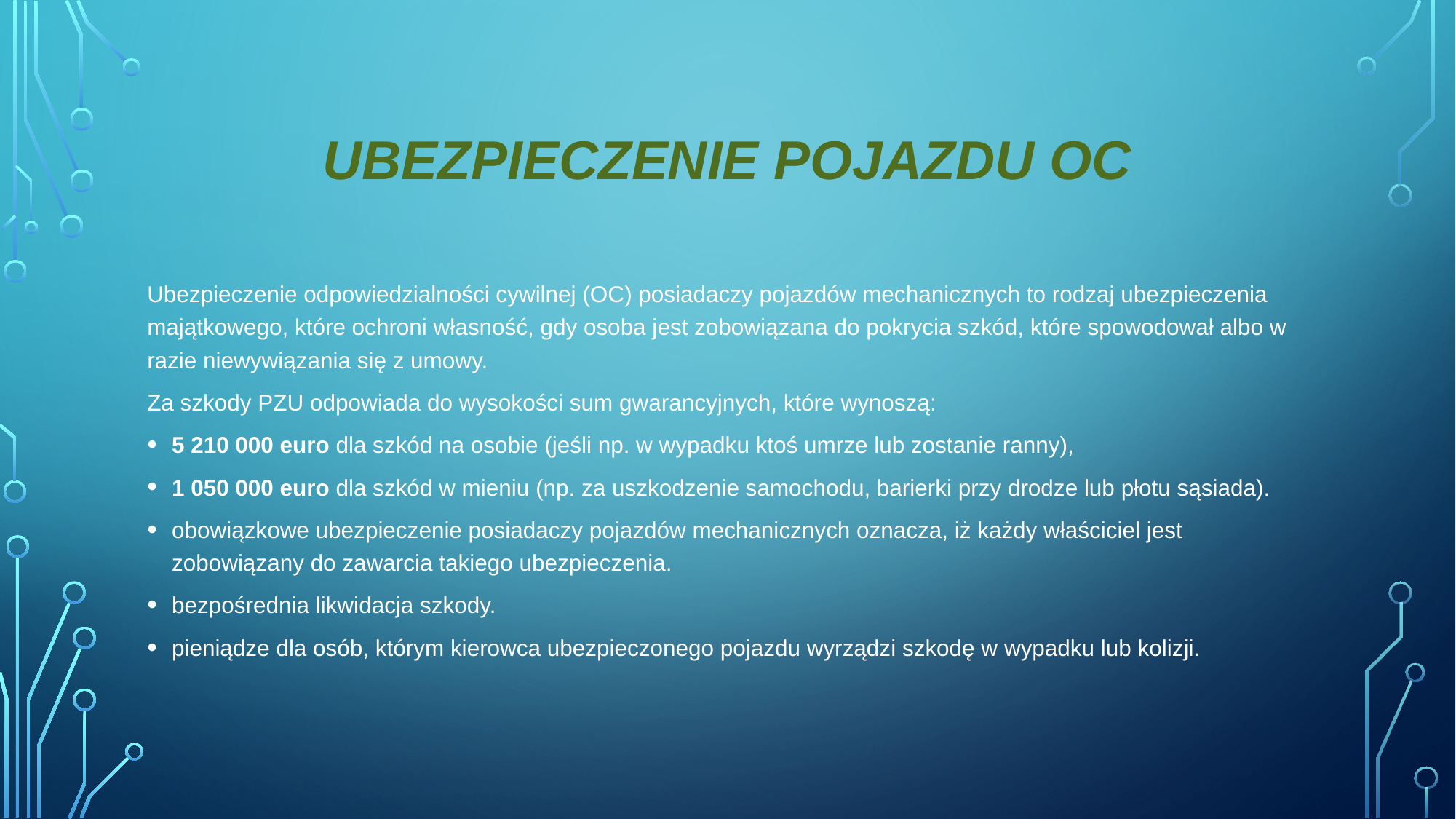

# Ubezpieczenie pojazdu OC
Ubezpieczenie odpowiedzialności cywilnej (OC) posiadaczy pojazdów mechanicznych to rodzaj ubezpieczenia majątkowego, które ochroni własność, gdy osoba jest zobowiązana do pokrycia szkód, które spowodował albo w razie niewywiązania się z umowy.
Za szkody PZU odpowiada do wysokości sum gwarancyjnych, które wynoszą:
5 210 000 euro dla szkód na osobie (jeśli np. w wypadku ktoś umrze lub zostanie ranny),
1 050 000 euro dla szkód w mieniu (np. za uszkodzenie samochodu, barierki przy drodze lub płotu sąsiada).
obowiązkowe ubezpieczenie posiadaczy pojazdów mechanicznych oznacza, iż każdy właściciel jest zobowiązany do zawarcia takiego ubezpieczenia.
bezpośrednia likwidacja szkody.
pieniądze dla osób, którym kierowca ubezpieczonego pojazdu wyrządzi szkodę w wypadku lub kolizji.